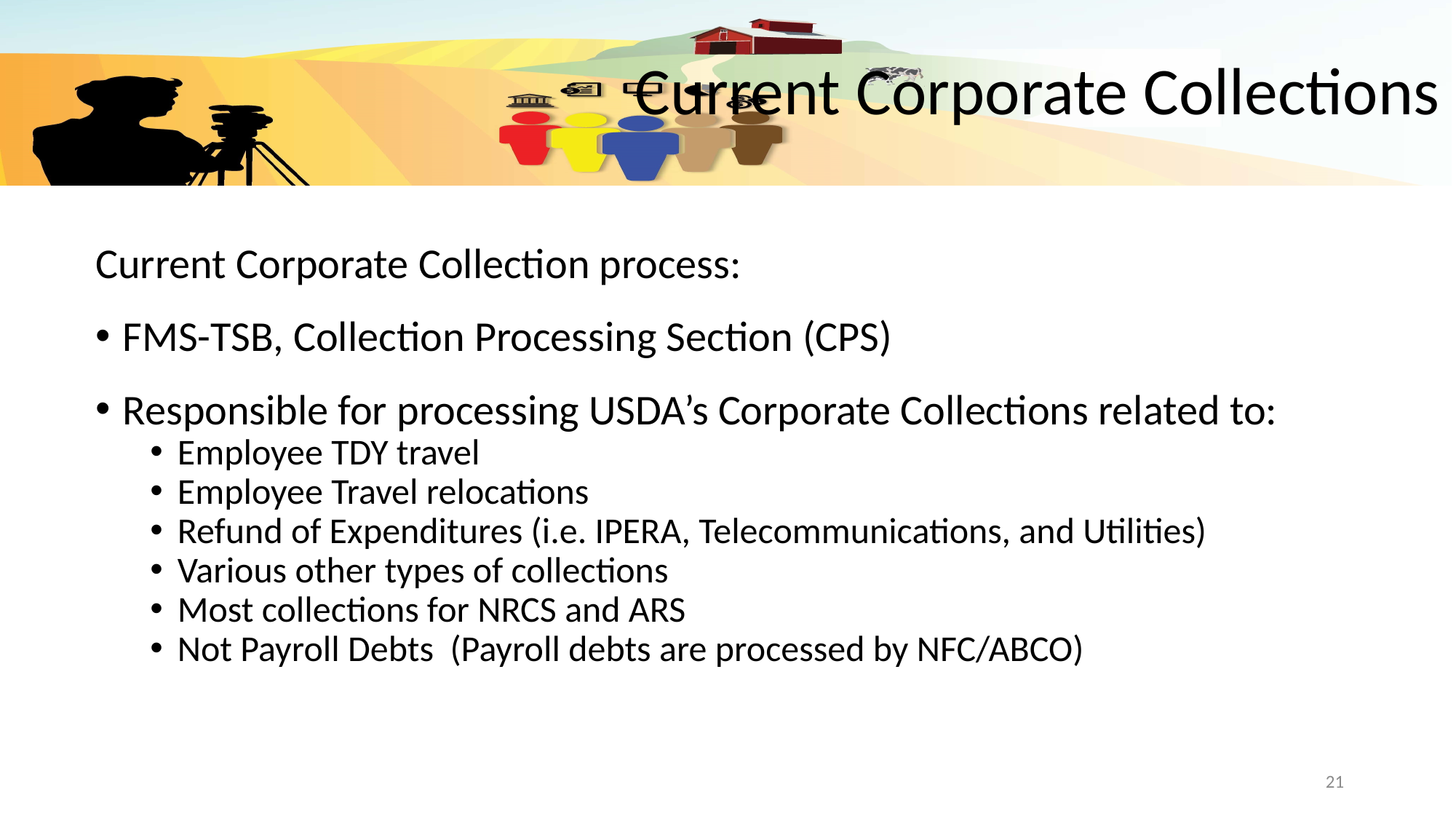

# Current Corporate Collections
Current Corporate Collection process:
FMS-TSB, Collection Processing Section (CPS)
Responsible for processing USDA’s Corporate Collections related to:
Employee TDY travel
Employee Travel relocations
Refund of Expenditures (i.e. IPERA, Telecommunications, and Utilities)
Various other types of collections
Most collections for NRCS and ARS
Not Payroll Debts  (Payroll debts are processed by NFC/ABCO)

21